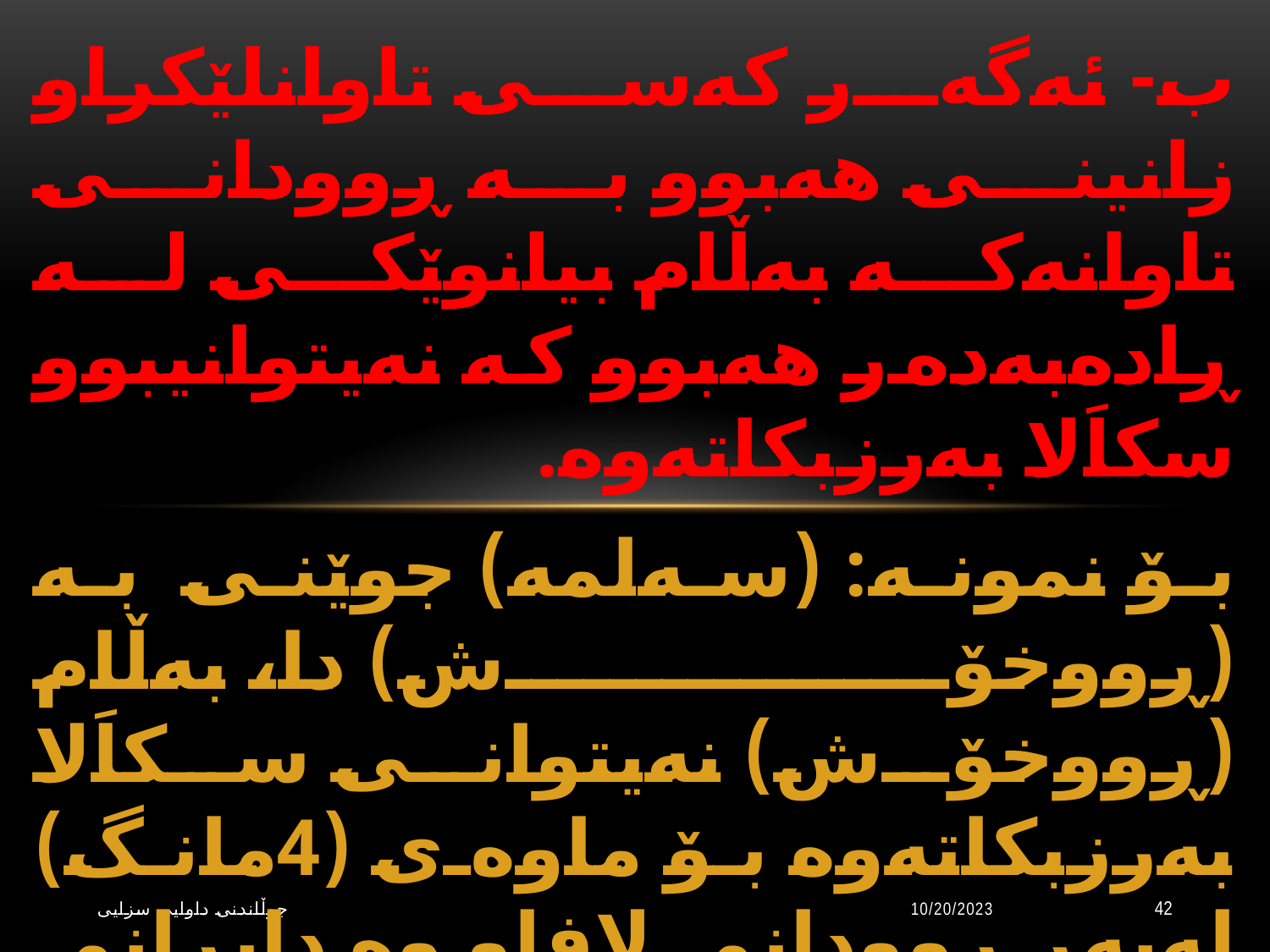

ب- ئەگەر كەسی تاوانلێكراو زانینی هەبوو بە ڕوودانی تاوانەكە بەڵام بیانوێكی لە ڕادەبەدەر هەبوو كە نەیتوانیبوو سكاَلا بەرزبكاتەوە.
بۆ نمونە: (سەلمە) جوێنی  بە (ڕووخۆش) دا، بەڵام (ڕووخۆش) نەیتوانی سكاَلا بەرزبكاتەوە بۆ ماوەی (4مانگ) لەبەر ڕوودانی لافاو وە دابڕانی ئەو ناوچەیە كە ئەو لێ‌ ی بوو، بۆیە دوای ئەو ماوەیە ئەتوانێت داوابەرزبكاتەوە دژی  (سەلمە).

جوڵاندنى داوایی سزایی
10/20/2023
42